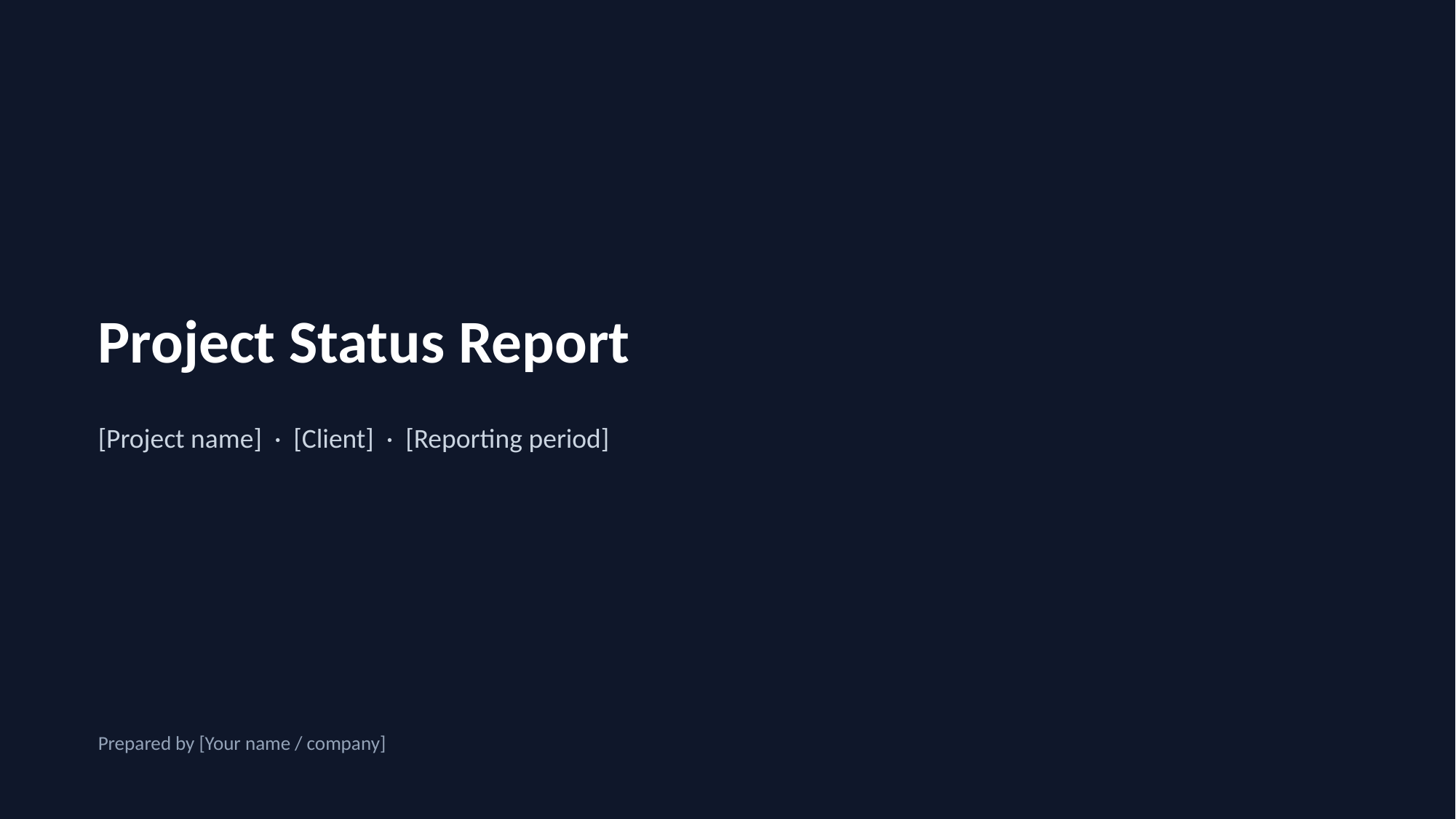

Project Status Report
[Project name]  ·  [Client]  ·  [Reporting period]
Prepared by [Your name / company]